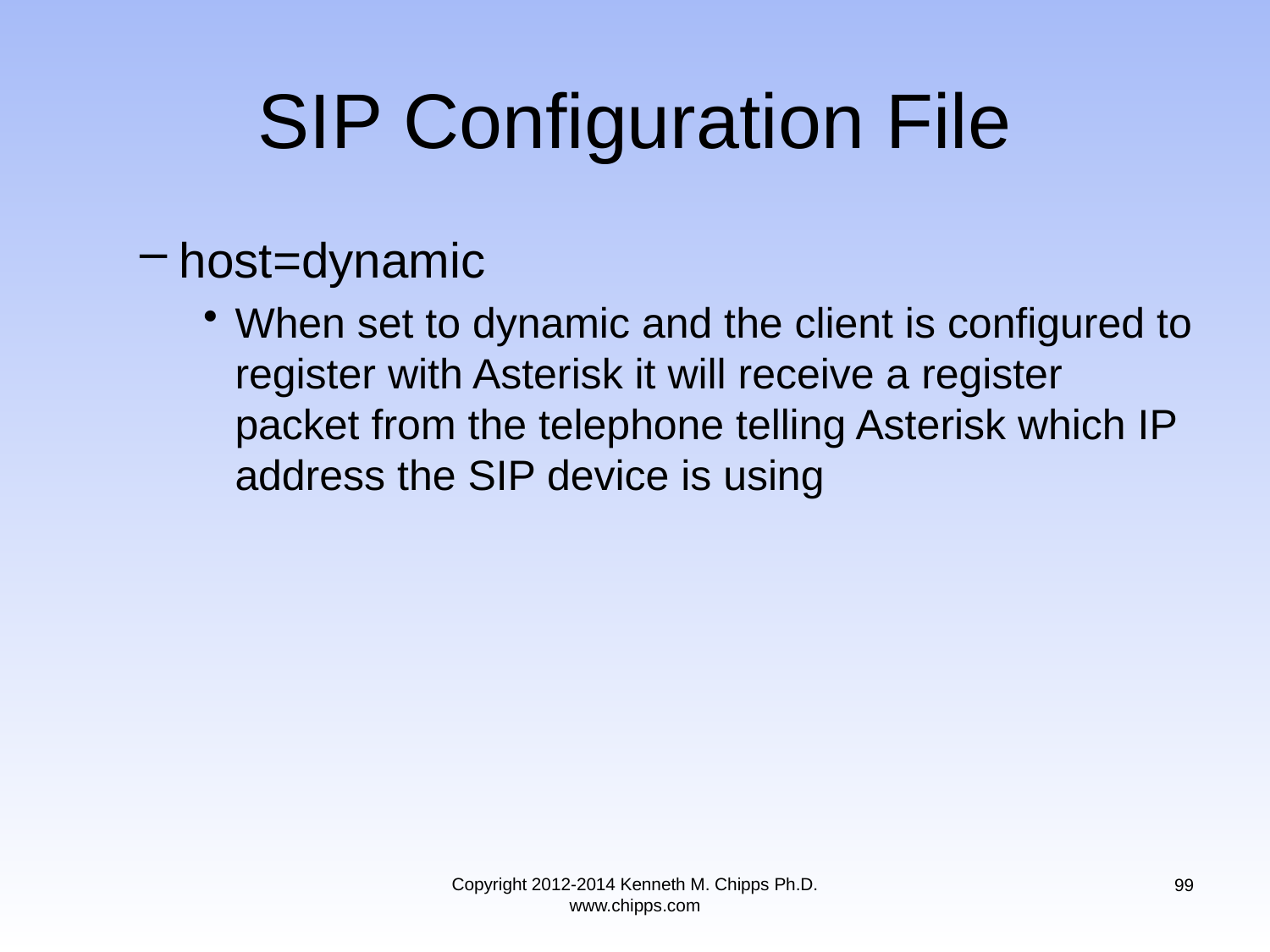

# SIP Configuration File
host=dynamic
When set to dynamic and the client is configured to register with Asterisk it will receive a register packet from the telephone telling Asterisk which IP address the SIP device is using
Copyright 2012-2014 Kenneth M. Chipps Ph.D. www.chipps.com
99